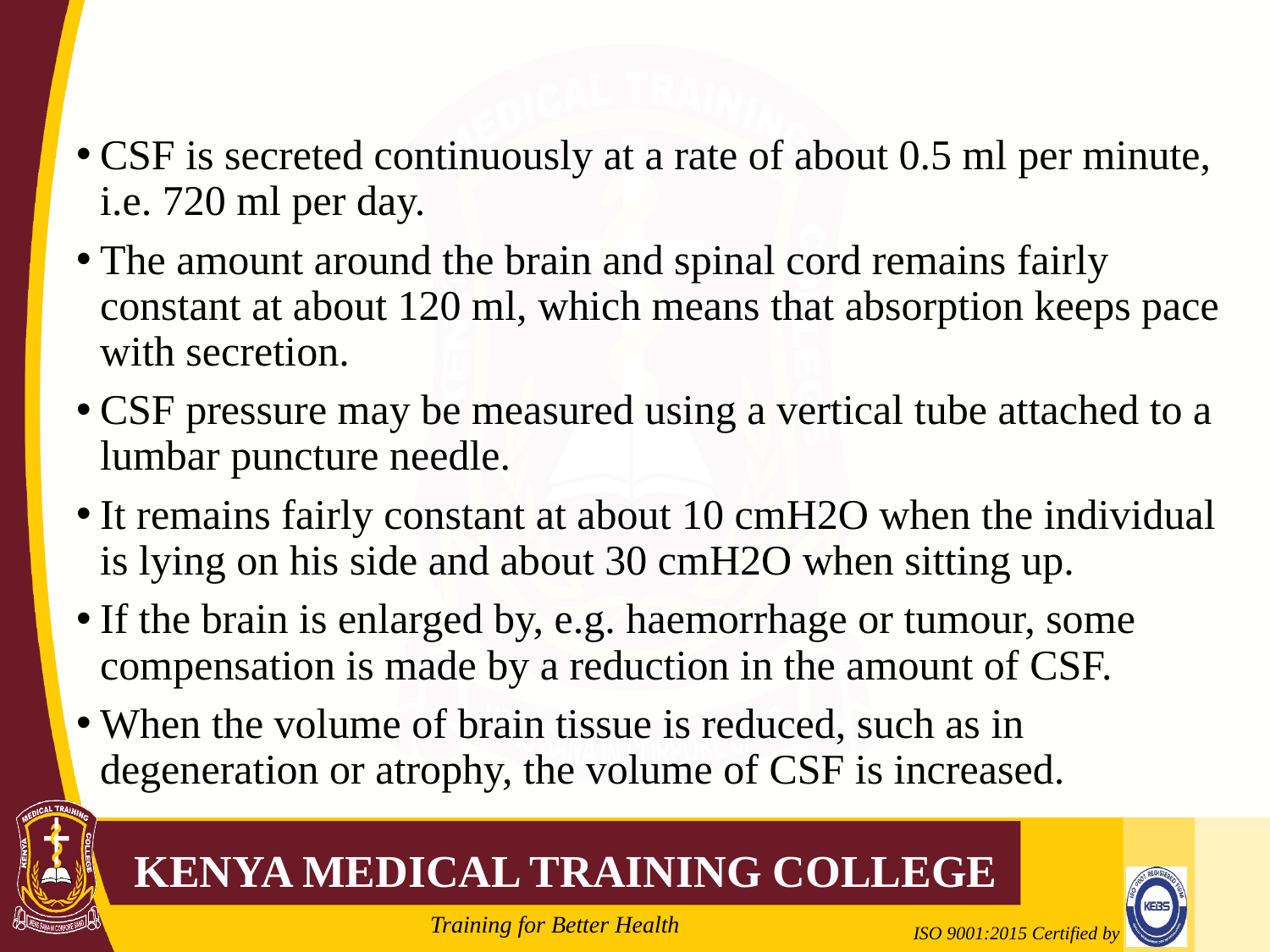

#
CSF is secreted continuously at a rate of about 0.5 ml per minute, i.e. 720 ml per day.
The amount around the brain and spinal cord remains fairly constant at about 120 ml, which means that absorption keeps pace with secretion.
CSF pressure may be measured using a vertical tube attached to a lumbar puncture needle.
It remains fairly constant at about 10 cmH2O when the individual is lying on his side and about 30 cmH2O when sitting up.
If the brain is enlarged by, e.g. haemorrhage or tumour, some compensation is made by a reduction in the amount of CSF.
When the volume of brain tissue is reduced, such as in degeneration or atrophy, the volume of CSF is increased.